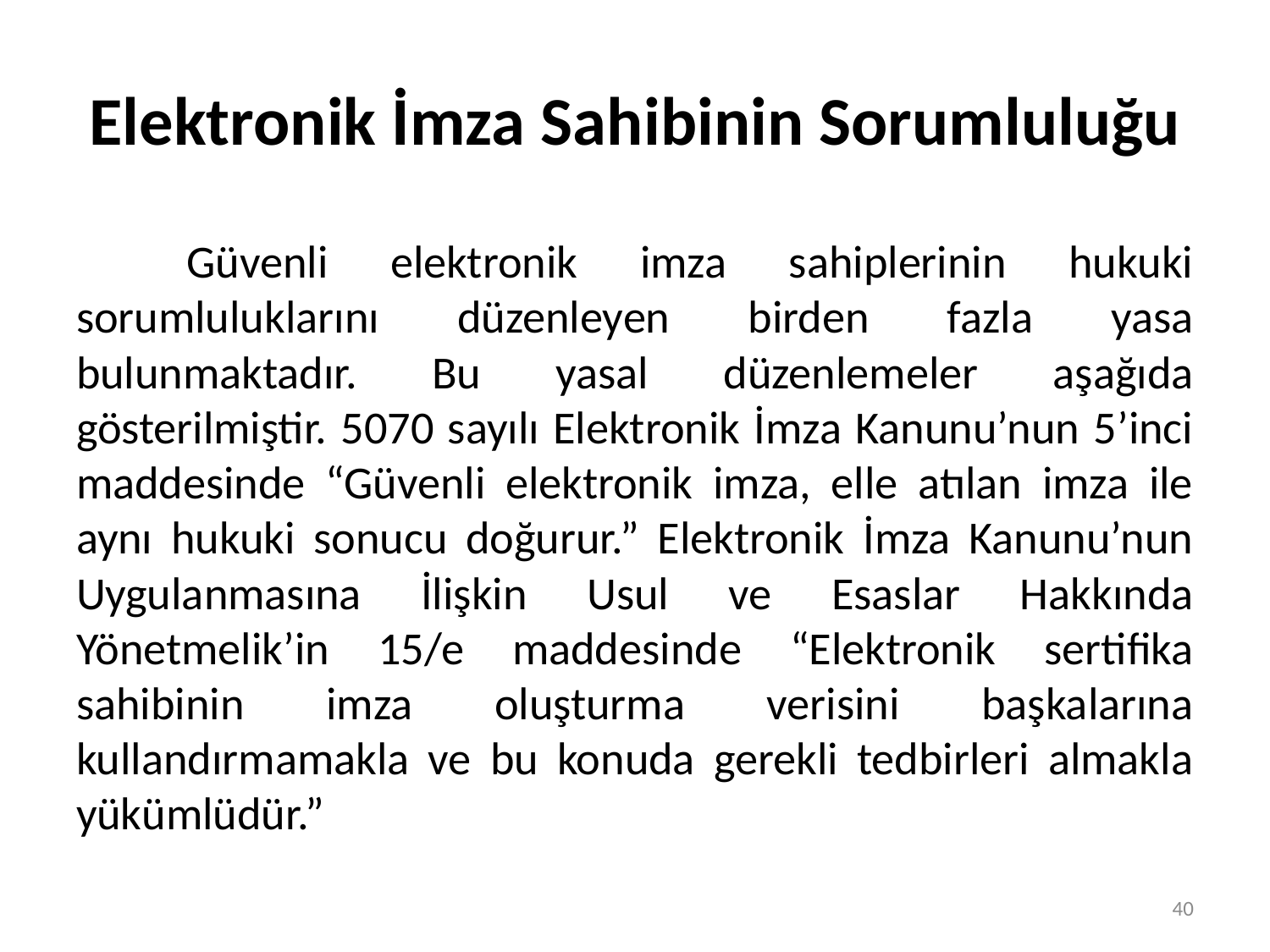

# Elektronik İmza Sahibinin Sorumluluğu
	Güvenli elektronik imza sahiplerinin hukuki sorumluluklarını düzenleyen birden fazla yasa bulunmaktadır. Bu yasal düzenlemeler aşağıda gösterilmiştir. 5070 sayılı Elektronik İmza Kanunu’nun 5’inci maddesinde “Güvenli elektronik imza, elle atılan imza ile aynı hukuki sonucu doğurur.” Elektronik İmza Kanunu’nun Uygulanmasına İlişkin Usul ve Esaslar Hakkında Yönetmelik’in 15/e maddesinde “Elektronik sertifika sahibinin imza oluşturma verisini başkalarına kullandırmamakla ve bu konuda gerekli tedbirleri almakla yükümlüdür.”

40